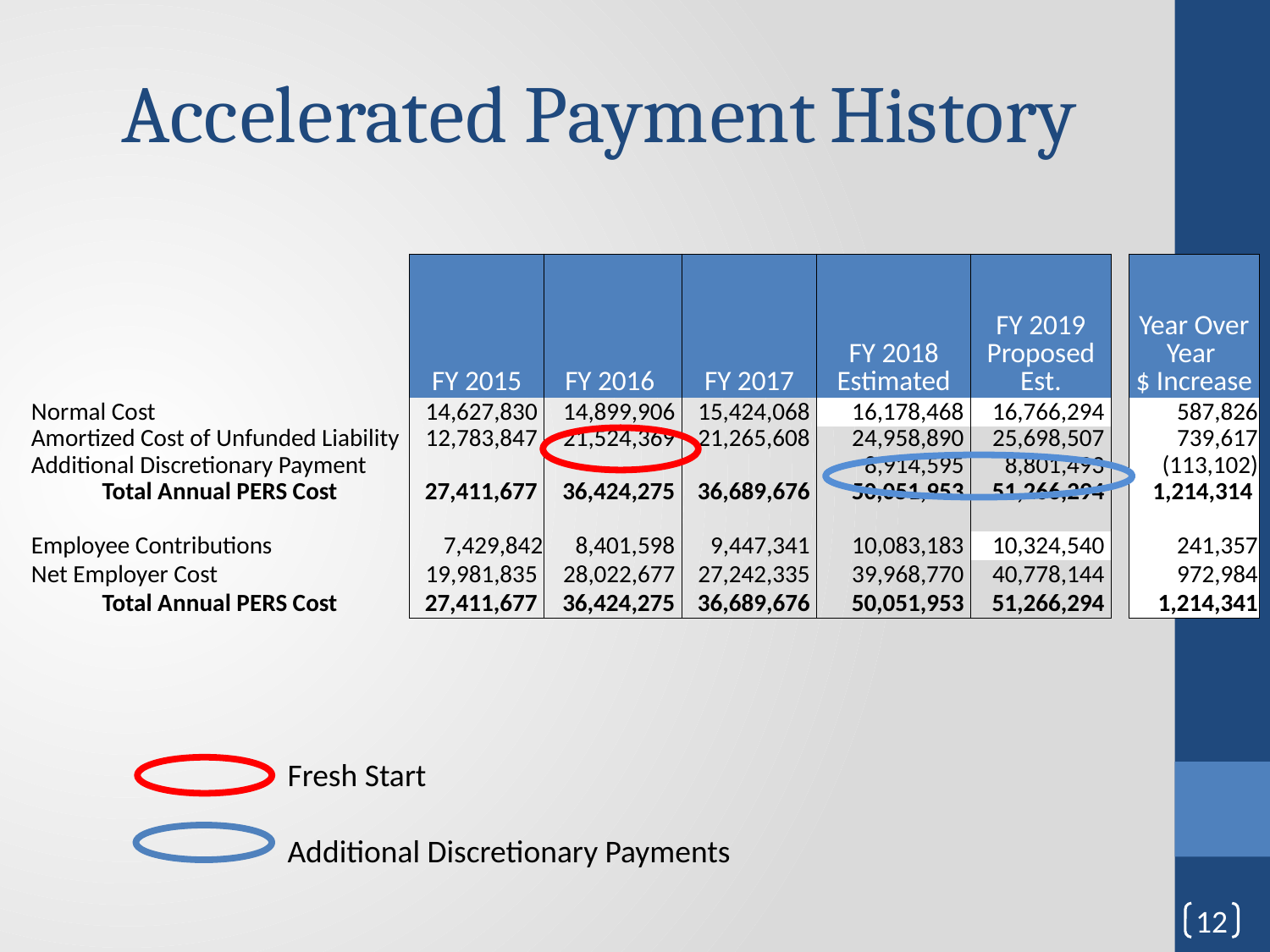

# Accelerated Payment History
|  | FY 2015 | FY 2016 | FY 2017 | FY 2018 Estimated | FY 2019 Proposed Est. |  | Year Over Year $ Increase |
| --- | --- | --- | --- | --- | --- | --- | --- |
| Normal Cost | 14,627,830 | 14,899,906 | 15,424,068 | 16,178,468 | 16,766,294 |  | 587,826 |
| Amortized Cost of Unfunded Liability | 12,783,847 | 21,524,369 | 21,265,608 | 24,958,890 | 25,698,507 |  | 739,617 |
| Additional Discretionary Payment |  |  |  | 8,914,595 | 8,801,493 |  | (113,102) |
| Total Annual PERS Cost | 27,411,677 | 36,424,275 | 36,689,676 | 50,051,953 | 51,266,294 |  | 1,214,314 |
|  |  |  |  |  |  |  |  |
| Employee Contributions | 7,429,842 | 8,401,598 | 9,447,341 | 10,083,183 | 10,324,540 |  | 241,357 |
| Net Employer Cost | 19,981,835 | 28,022,677 | 27,242,335 | 39,968,770 | 40,778,144 |  | 972,984 |
| Total Annual PERS Cost | 27,411,677 | 36,424,275 | 36,689,676 | 50,051,953 | 51,266,294 |  | 1,214,341 |

	Fresh Start

	Additional Discretionary Payments

12